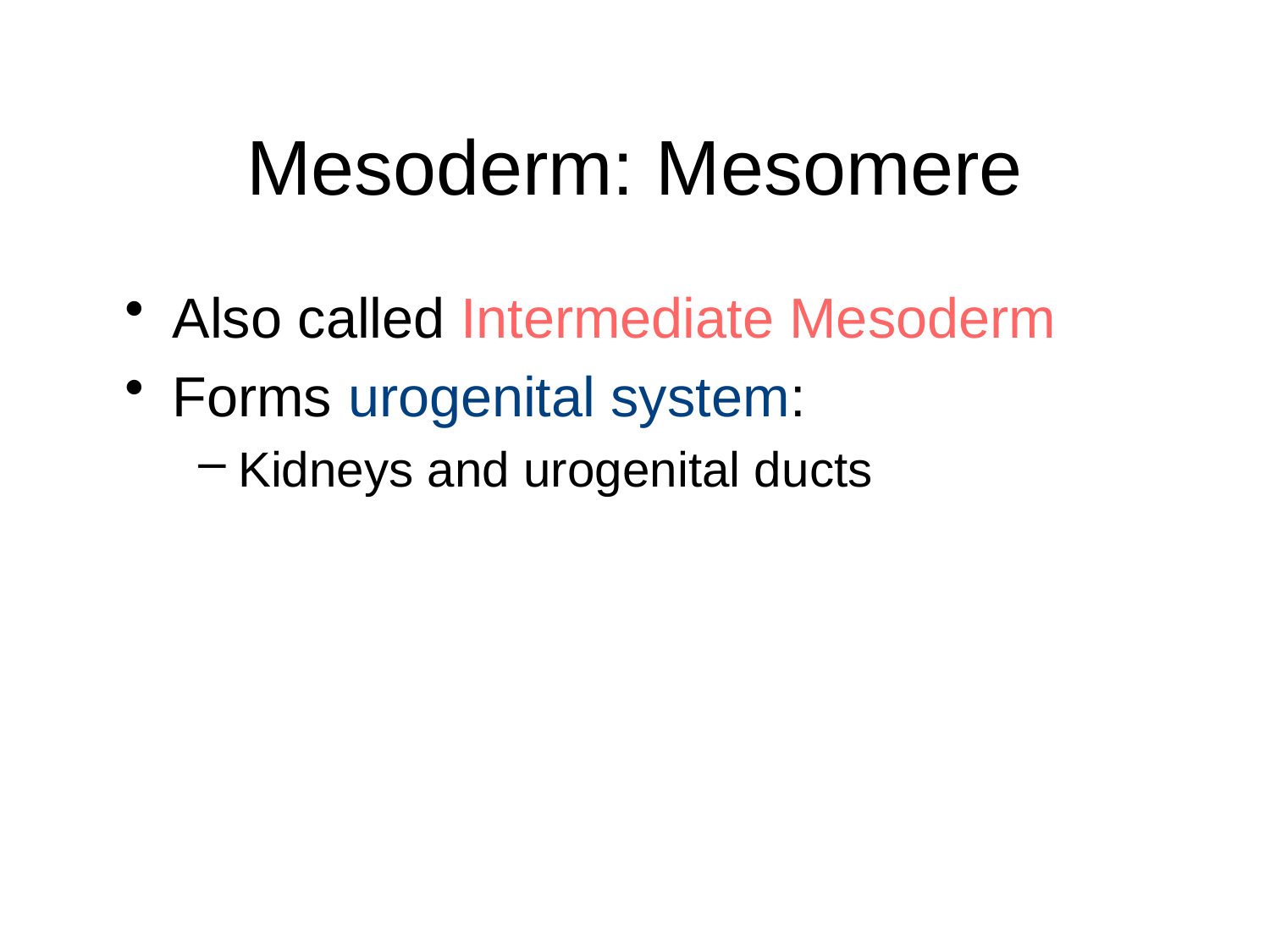

# Mesoderm: Mesomere
Also called Intermediate Mesoderm
Forms urogenital system:
Kidneys and urogenital ducts